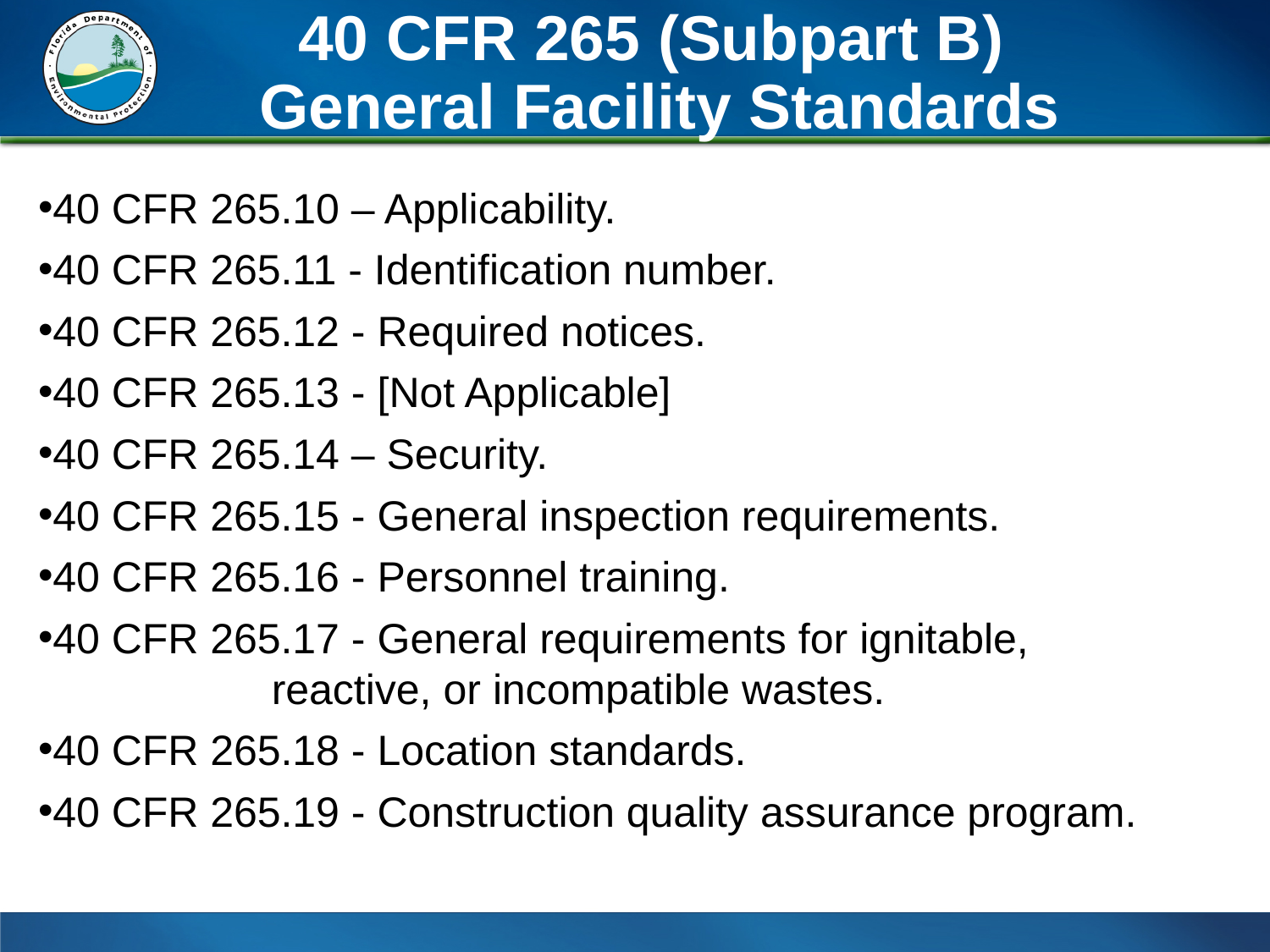

# 40 CFR 265 (Subpart B) General Facility Standards
40 CFR 265.10 – Applicability.
40 CFR 265.11 - Identification number.
40 CFR 265.12 - Required notices.
40 CFR 265.13 - [Not Applicable]
40 CFR 265.14 – Security.
40 CFR 265.15 - General inspection requirements.
40 CFR 265.16 - Personnel training.
40 CFR 265.17 - General requirements for ignitable, 			         reactive, or incompatible wastes.
40 CFR 265.18 - Location standards.
40 CFR 265.19 - Construction quality assurance program.